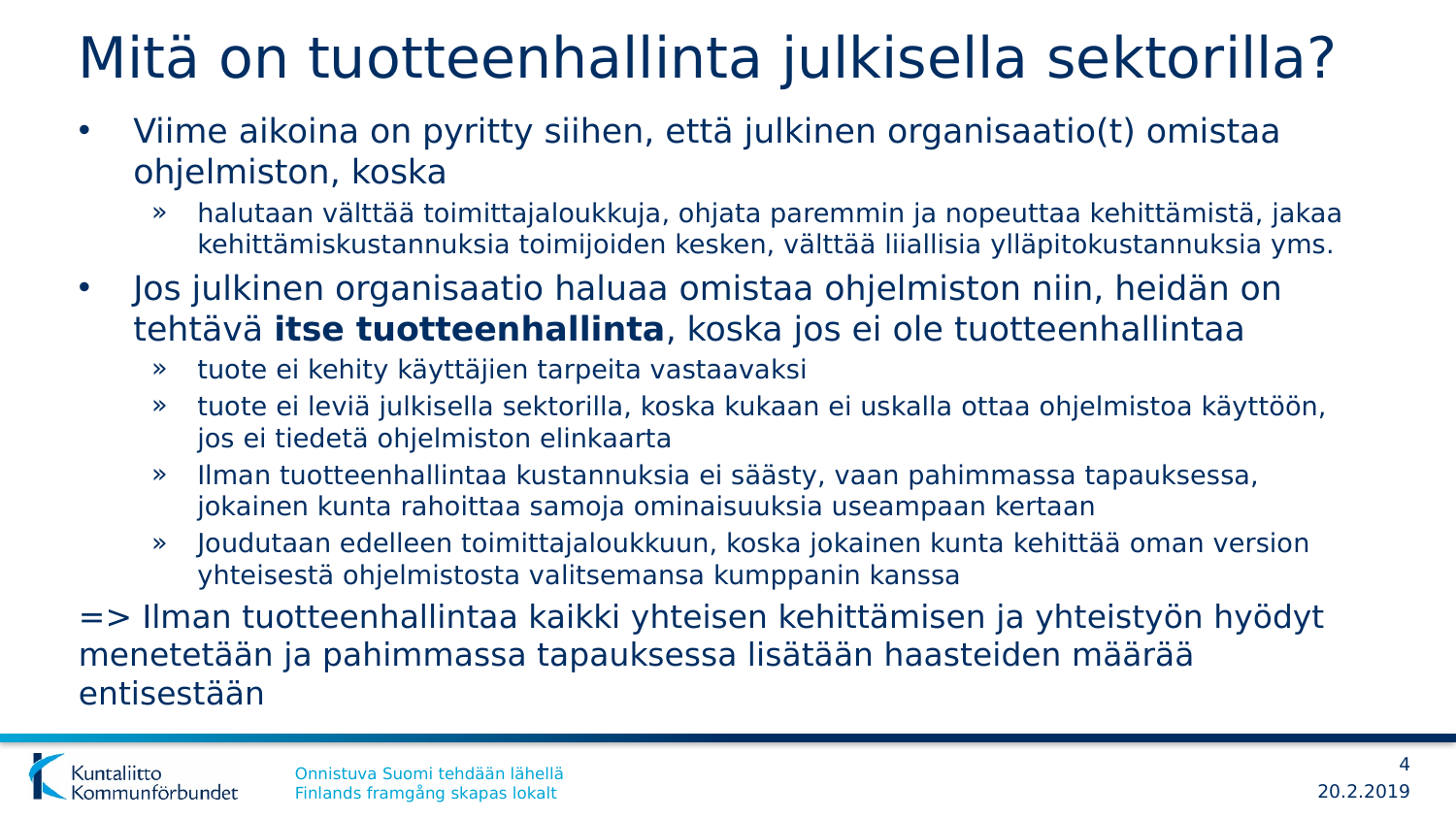

# Mitä on tuotteenhallinta julkisella sektorilla?
Viime aikoina on pyritty siihen, että julkinen organisaatio(t) omistaa ohjelmiston, koska
halutaan välttää toimittajaloukkuja, ohjata paremmin ja nopeuttaa kehittämistä, jakaa kehittämiskustannuksia toimijoiden kesken, välttää liiallisia ylläpitokustannuksia yms.
Jos julkinen organisaatio haluaa omistaa ohjelmiston niin, heidän on tehtävä itse tuotteenhallinta, koska jos ei ole tuotteenhallintaa
tuote ei kehity käyttäjien tarpeita vastaavaksi
tuote ei leviä julkisella sektorilla, koska kukaan ei uskalla ottaa ohjelmistoa käyttöön, jos ei tiedetä ohjelmiston elinkaarta
Ilman tuotteenhallintaa kustannuksia ei säästy, vaan pahimmassa tapauksessa, jokainen kunta rahoittaa samoja ominaisuuksia useampaan kertaan
Joudutaan edelleen toimittajaloukkuun, koska jokainen kunta kehittää oman version yhteisestä ohjelmistosta valitsemansa kumppanin kanssa
=> Ilman tuotteenhallintaa kaikki yhteisen kehittämisen ja yhteistyön hyödyt menetetään ja pahimmassa tapauksessa lisätään haasteiden määrää entisestään

4
20.2.2019